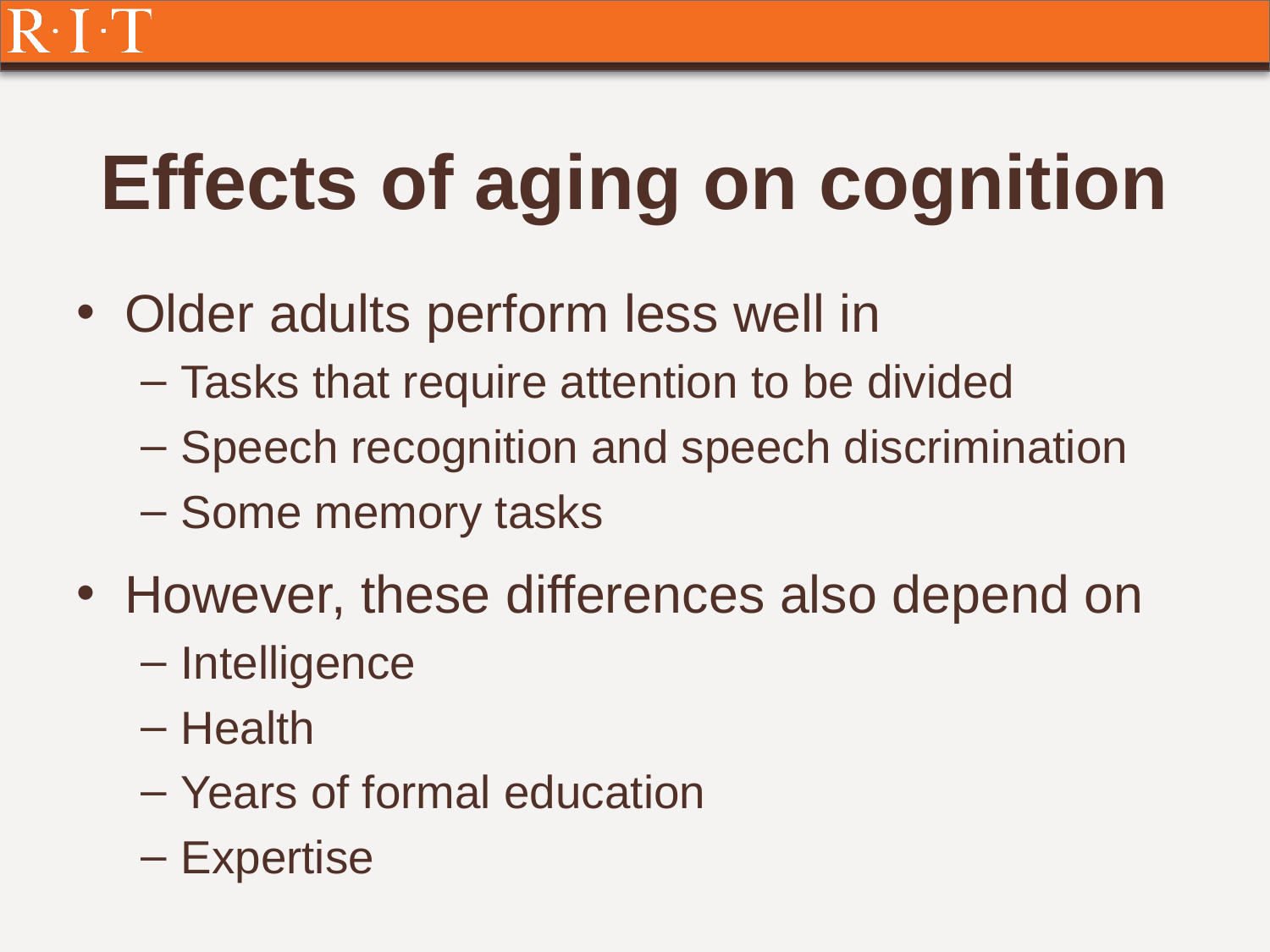

# Effects of aging on cognition
Older adults perform less well in
Tasks that require attention to be divided
Speech recognition and speech discrimination
Some memory tasks
However, these differences also depend on
Intelligence
Health
Years of formal education
Expertise